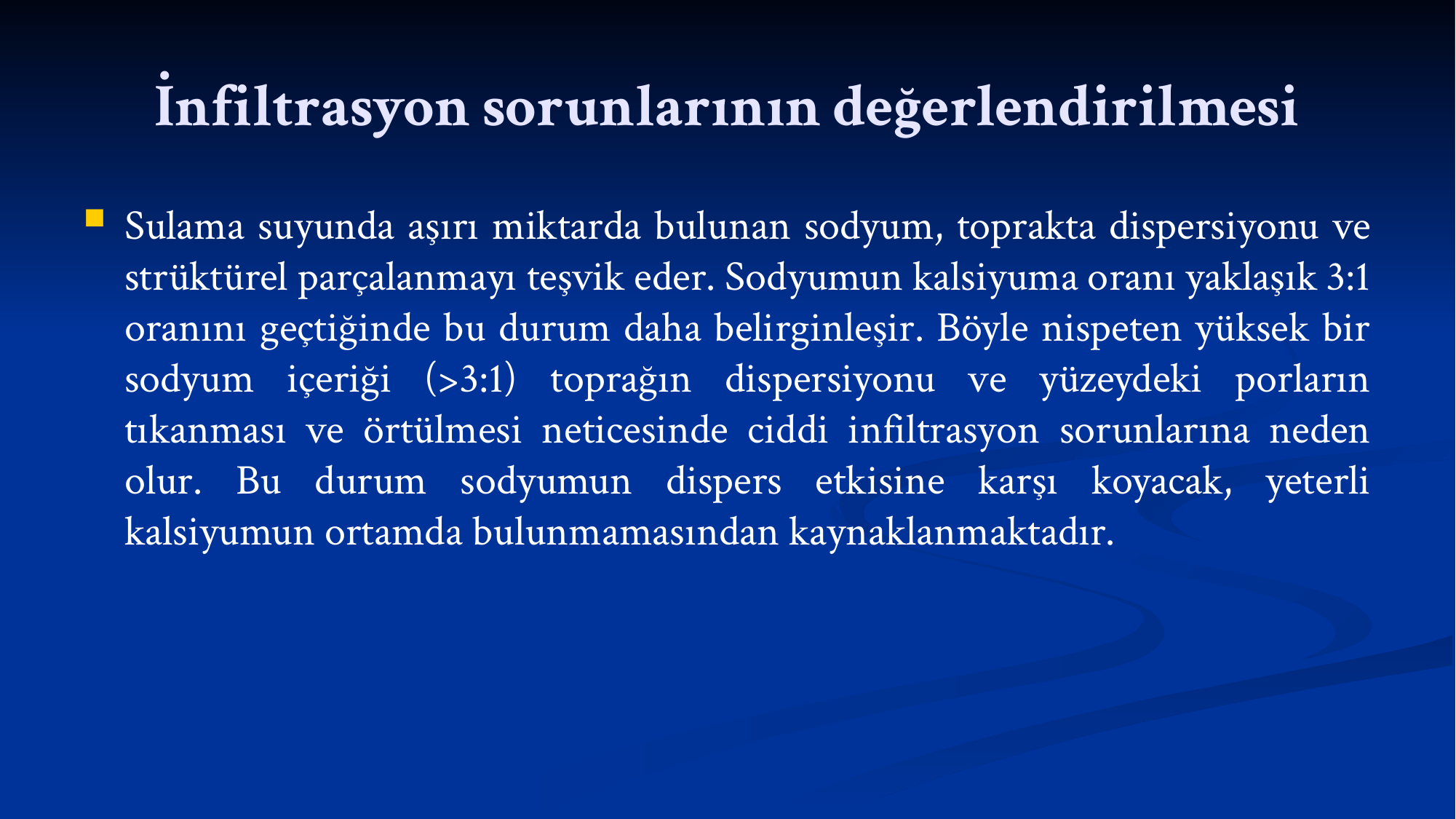

# İnfiltrasyon sorunlarının değerlendirilmesi
Sulama suyunda aşırı miktarda bulunan sodyum, toprakta dispersiyonu ve strüktürel parçalanmayı teşvik eder. Sodyumun kalsiyuma oranı yaklaşık 3:1 oranını geçtiğinde bu durum daha belirginleşir. Böyle nispeten yüksek bir sodyum içeriği (>3:1) toprağın dispersiyonu ve yüzeydeki porların tıkanması ve örtülmesi neticesinde ciddi infiltrasyon sorunlarına neden olur. Bu durum sodyumun dispers etkisine karşı koyacak, yeterli kalsiyumun ortamda bulunmamasından kaynaklanmaktadır.